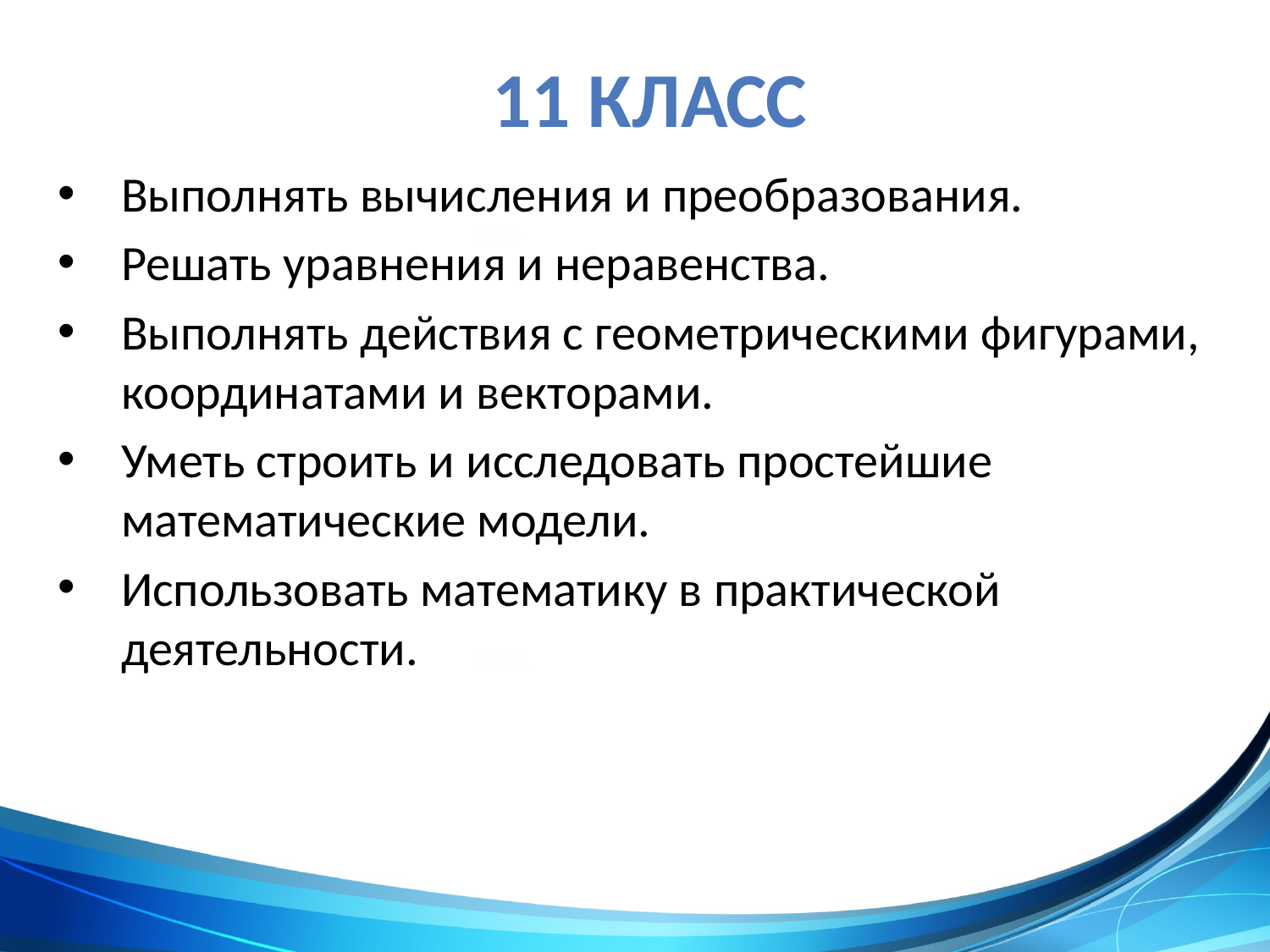

# 11 класс
Выполнять вычисления и преобразования.
Решать уравнения и неравенства.
Выполнять действия с геометрическими фигурами, координатами и векторами.
Уметь строить и исследовать простейшие математические модели.
Использовать математику в практической деятельности.
120
2008
2009
2011